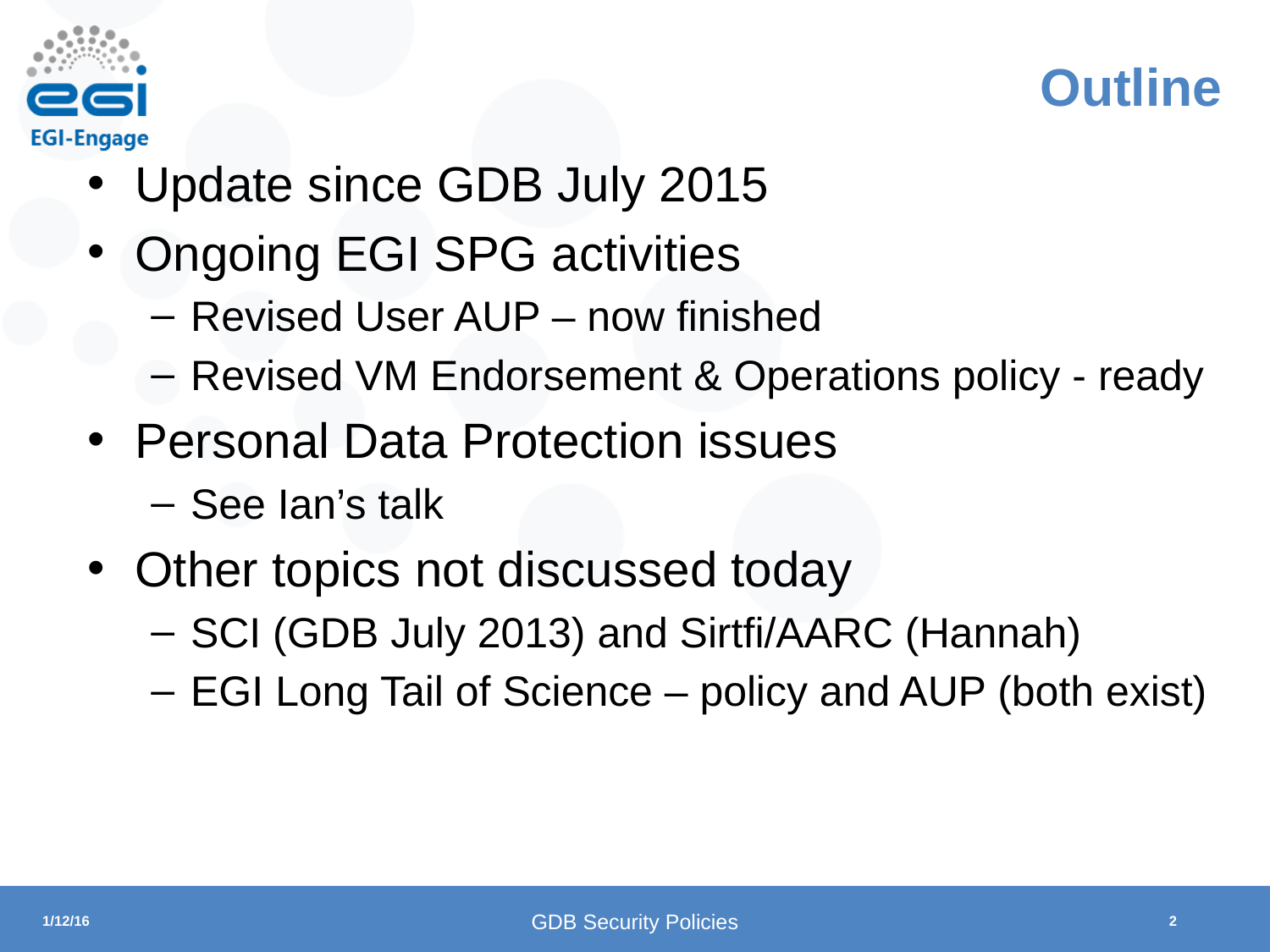

# Outline
Update since GDB July 2015
Ongoing EGI SPG activities
Revised User AUP – now finished
Revised VM Endorsement & Operations policy - ready
Personal Data Protection issues
See Ian’s talk
Other topics not discussed today
SCI (GDB July 2013) and Sirtfi/AARC (Hannah)
EGI Long Tail of Science – policy and AUP (both exist)
GDB Security Policies